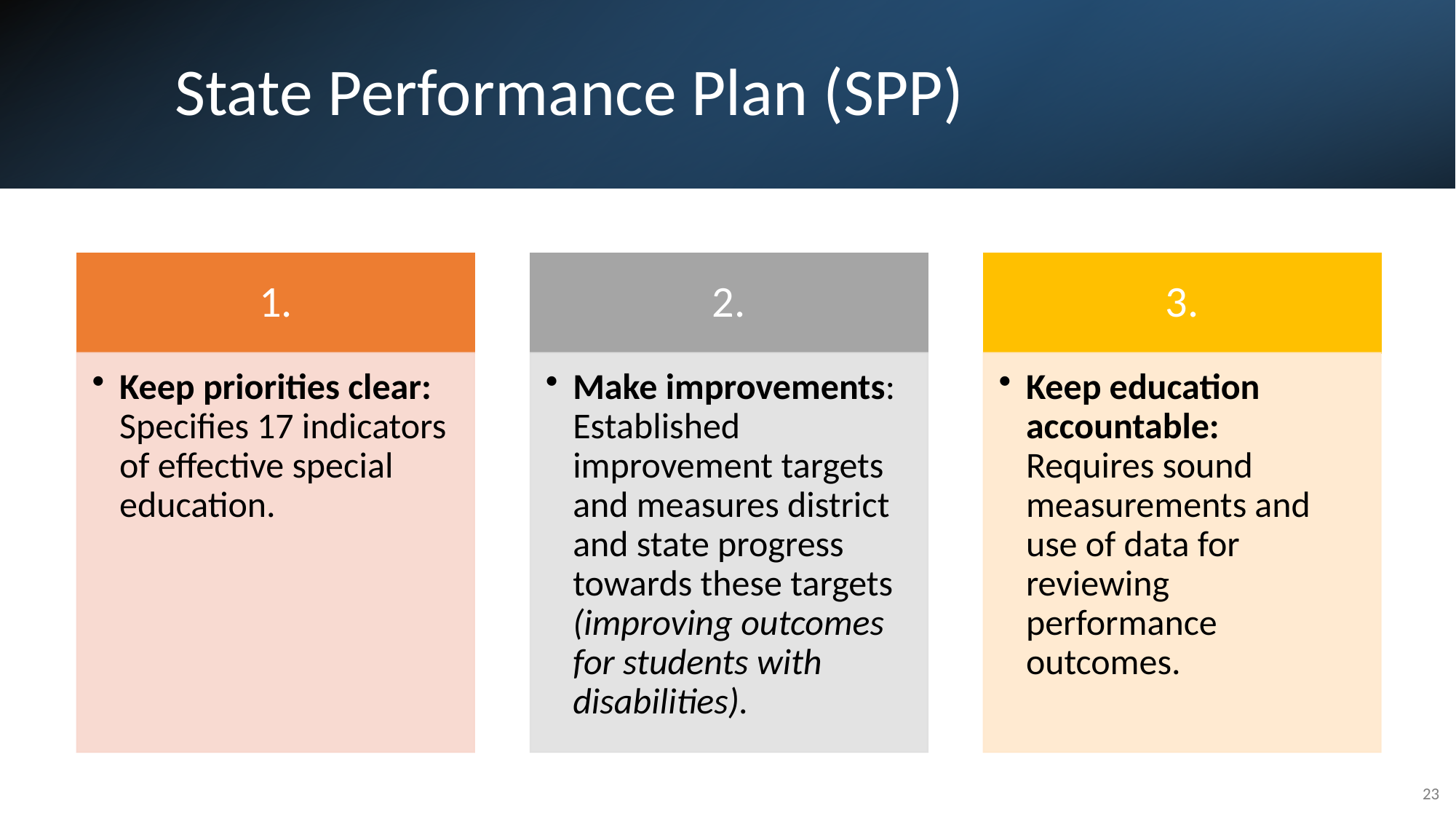

# State Performance Plan (SPP)
1.
Keep priorities clear:  Specifies 17 indicators of effective special education.
2.
Make improvements:  Established improvement targets and measures district and state progress towards these targets (improving outcomes for students with disabilities).
3.
Keep education accountable:  Requires sound measurements and use of data for reviewing performance outcomes.
23